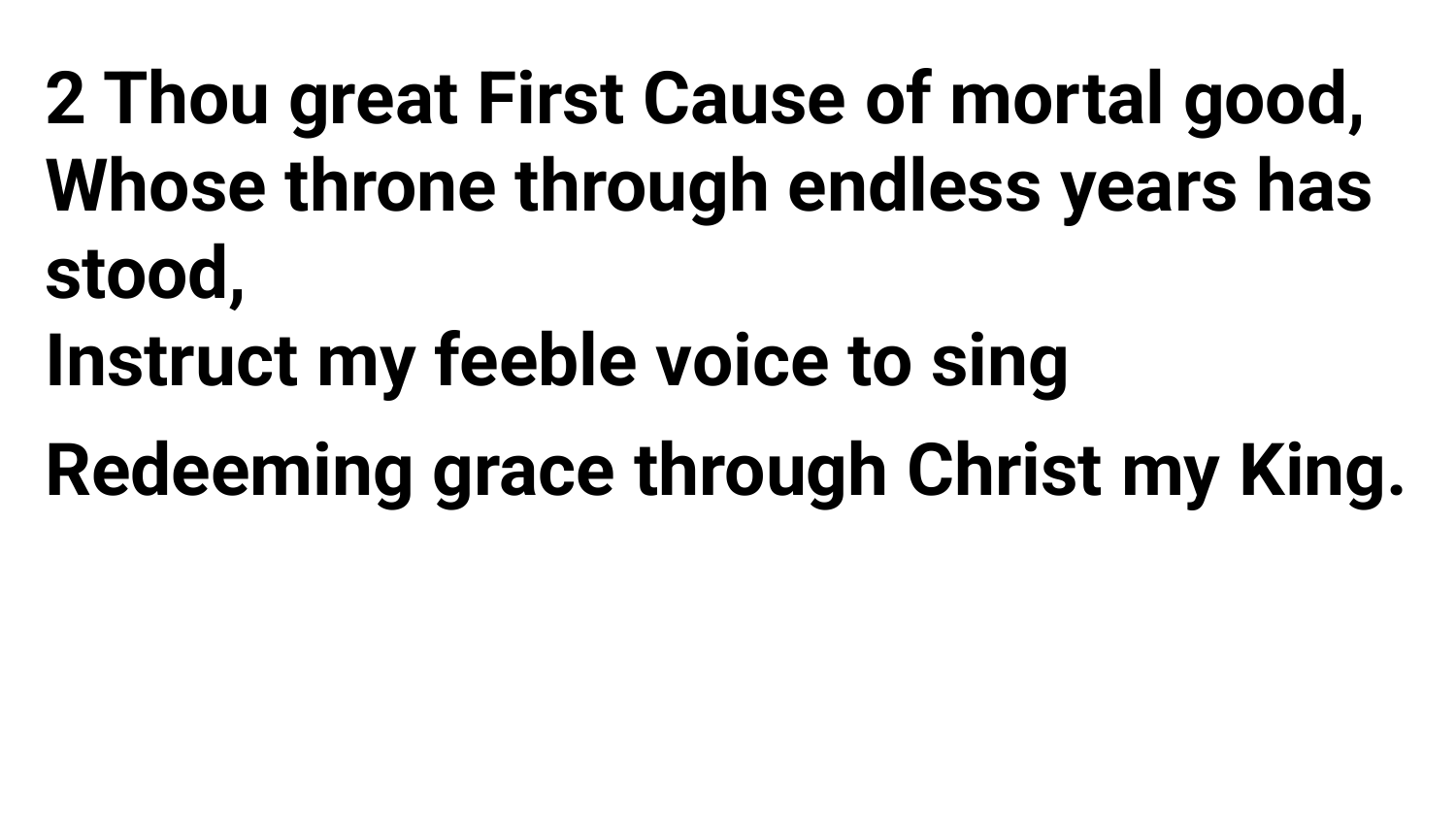

2 Thou great First Cause of mortal good,
Whose throne through endless years has stood,
Instruct my feeble voice to sing
Redeeming grace through Christ my King.